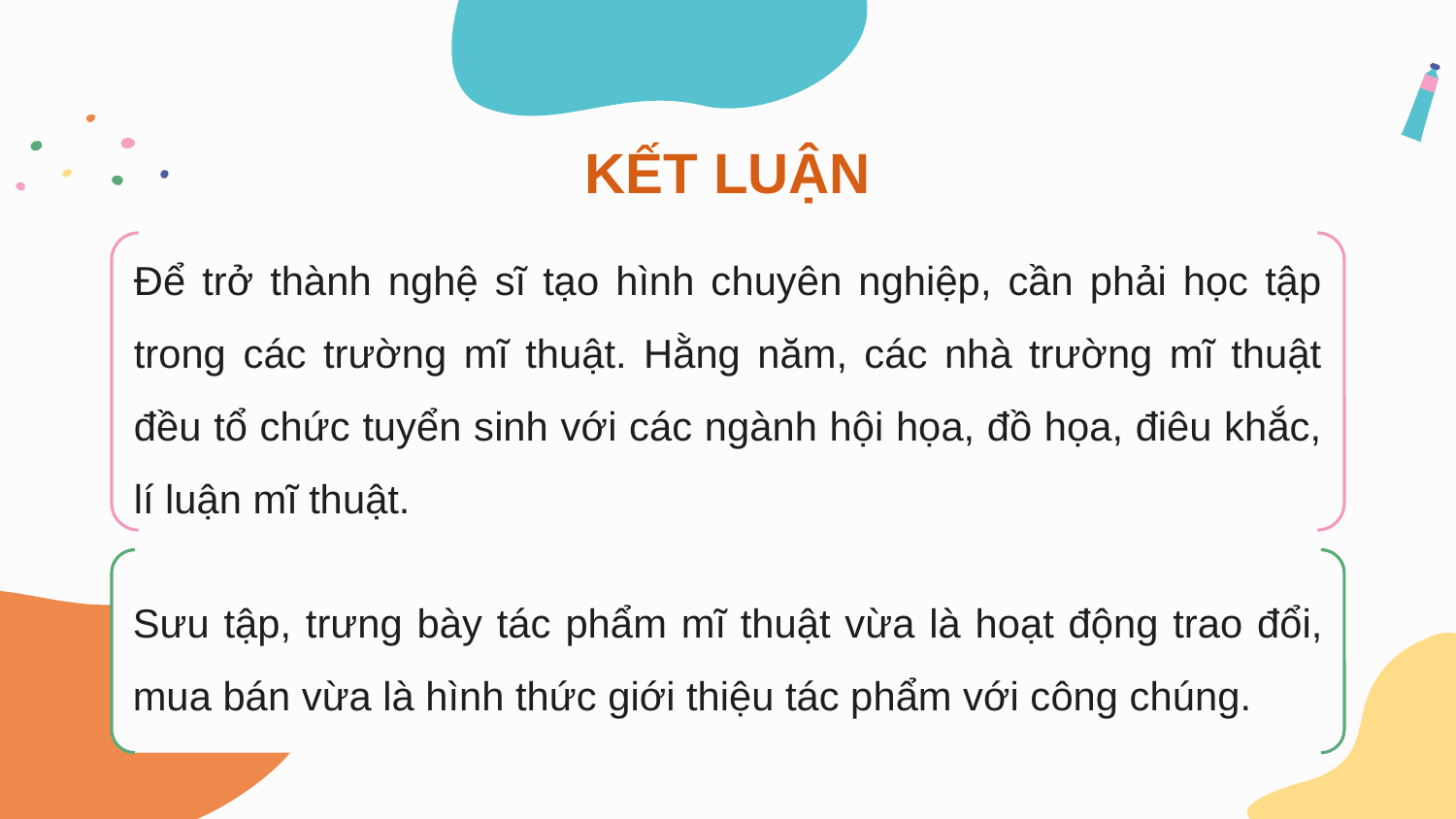

KẾT LUẬN
Để trở thành nghệ sĩ tạo hình chuyên nghiệp, cần phải học tập trong các trường mĩ thuật. Hằng năm, các nhà trường mĩ thuật đều tổ chức tuyển sinh với các ngành hội họa, đồ họa, điêu khắc, lí luận mĩ thuật.
Sưu tập, trưng bày tác phẩm mĩ thuật vừa là hoạt động trao đổi, mua bán vừa là hình thức giới thiệu tác phẩm với công chúng.